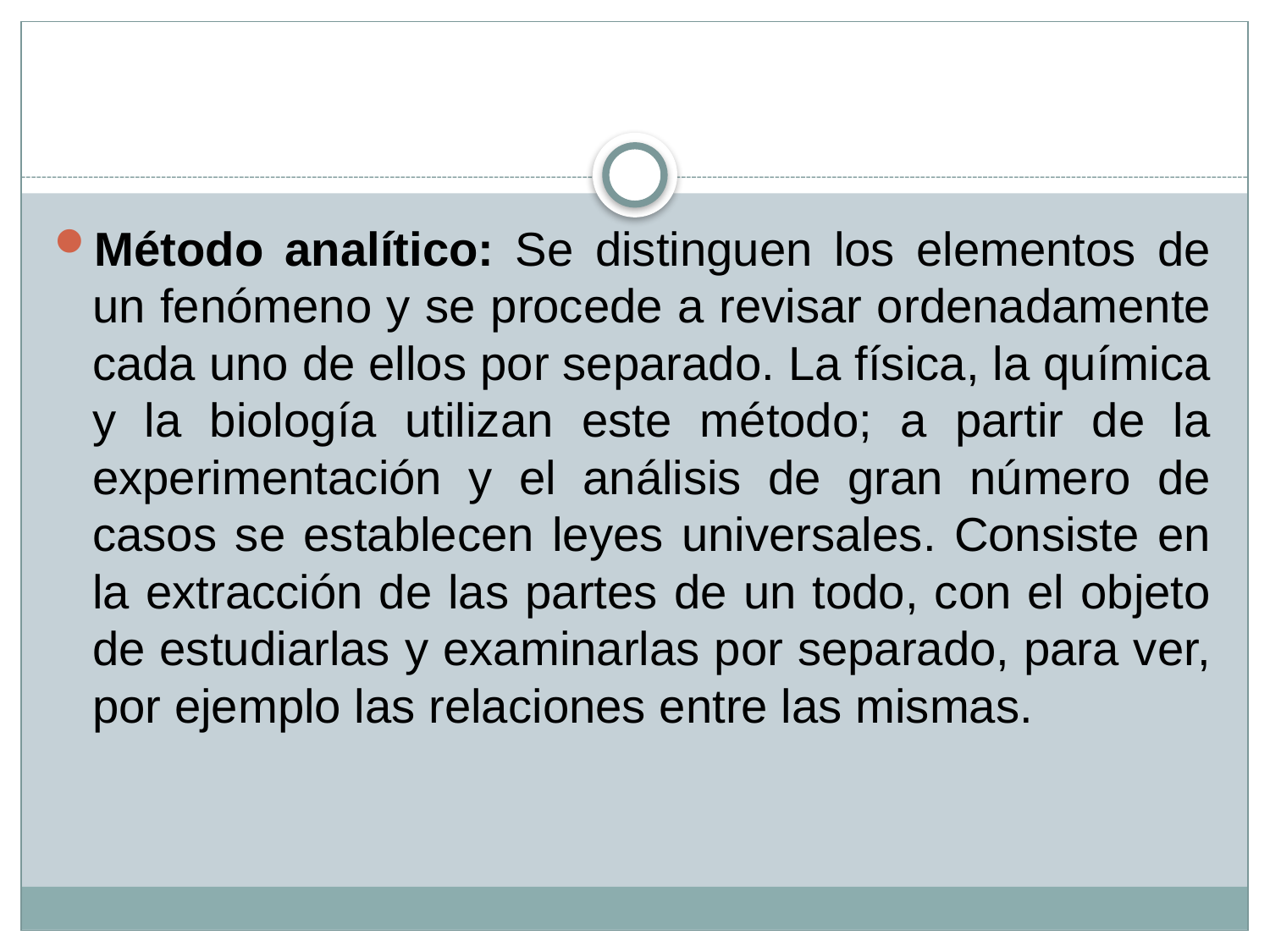

Método analítico: Se distinguen los elementos de un fenómeno y se procede a revisar ordenadamente cada uno de ellos por separado. La física, la química y la biología utilizan este método; a partir de la experimentación y el análisis de gran número de casos se establecen leyes universales. Consiste en la extracción de las partes de un todo, con el objeto de estudiarlas y examinarlas por separado, para ver, por ejemplo las relaciones entre las mismas.